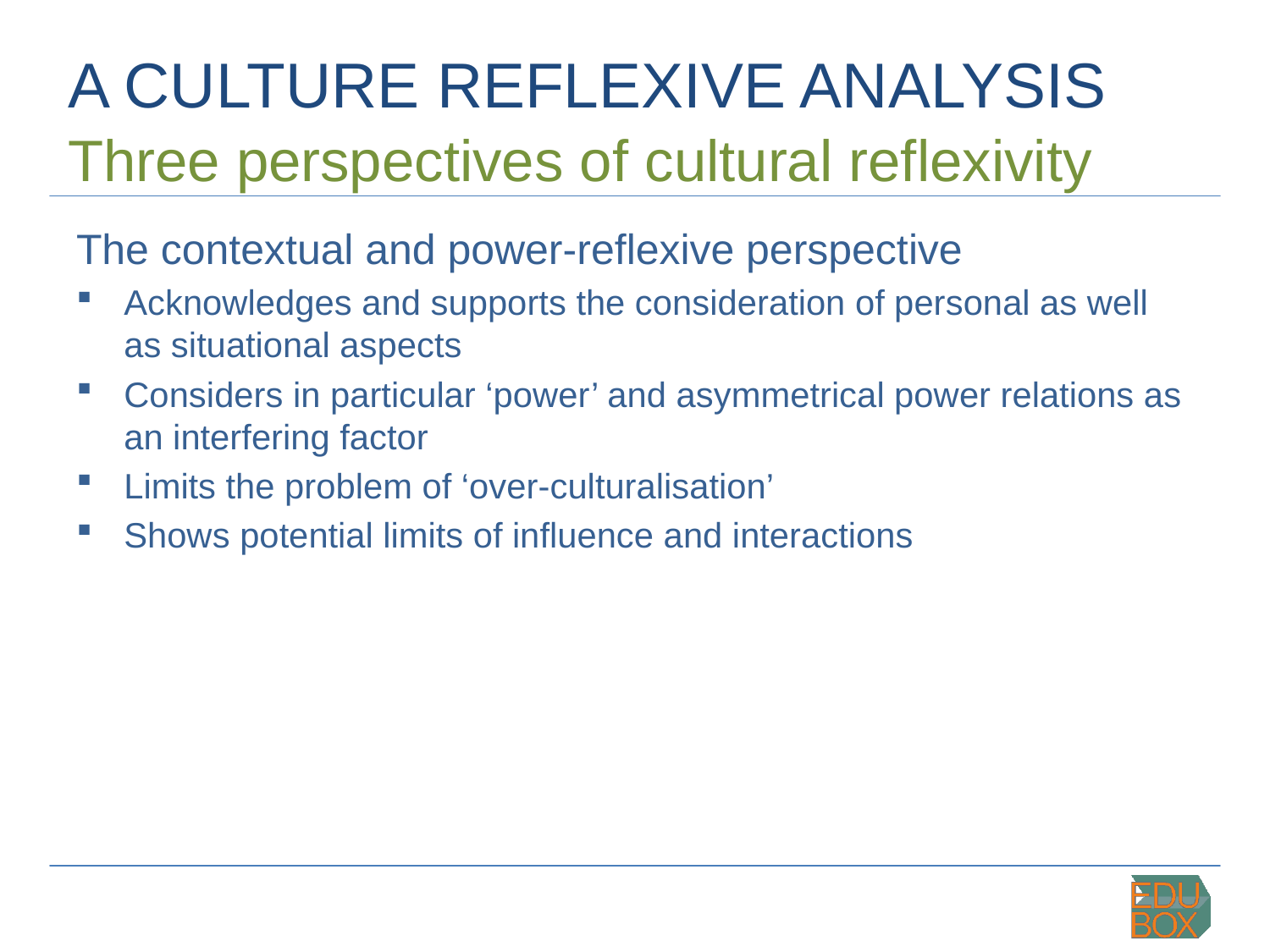

# A CULTURE REFLEXIVE ANALYSIS
Three perspectives of cultural reflexivity
The contextual and power-reflexive perspective
Acknowledges and supports the consideration of personal as well as situational aspects
Considers in particular ‘power’ and asymmetrical power relations as an interfering factor
Limits the problem of ‘over-culturalisation’
Shows potential limits of influence and interactions